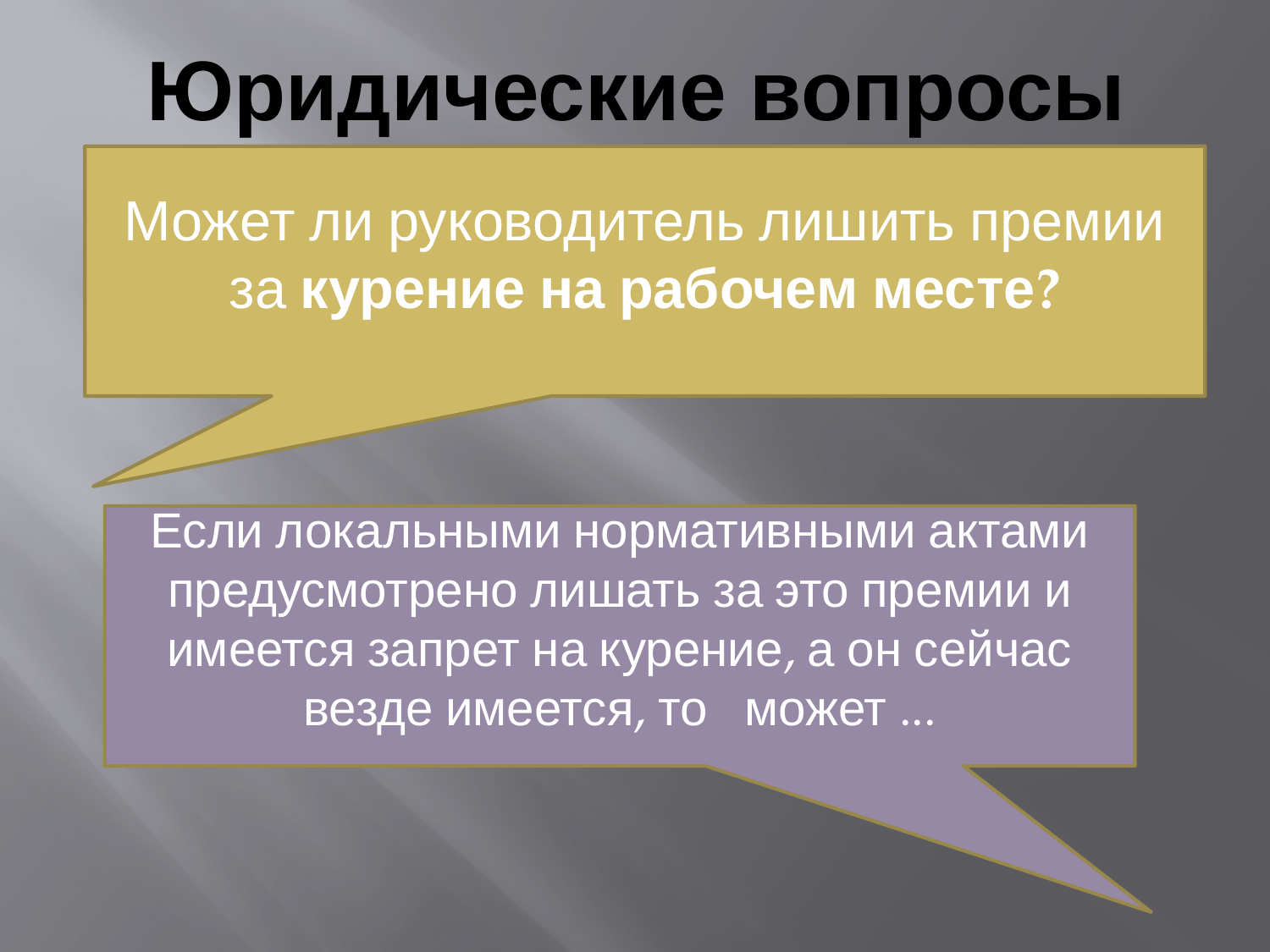

# Юридические вопросы
Может ли руководитель лишить премии за курение на рабочем месте?

Если локальными нормативными актами предусмотрено лишать за это премии и имеется запрет на курение, а он сейчас везде имеется, то   может ...